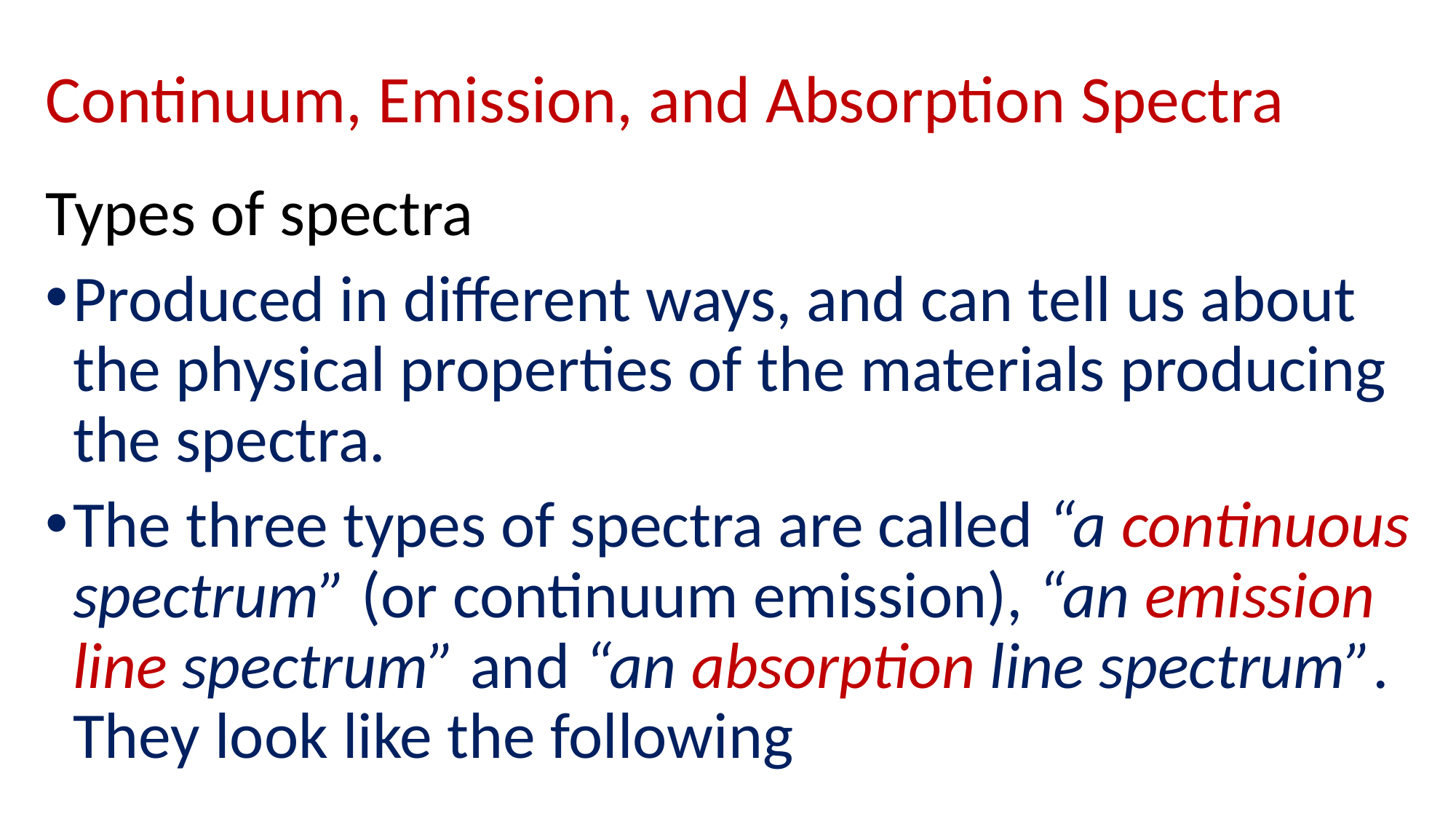

# Continuum, Emission, and Absorption Spectra
Types of spectra
Produced in different ways, and can tell us about the physical properties of the materials producing the spectra.
The three types of spectra are called “a continuous spectrum” (or continuum emission), “an emission line spectrum” and “an absorption line spectrum”. They look like the following